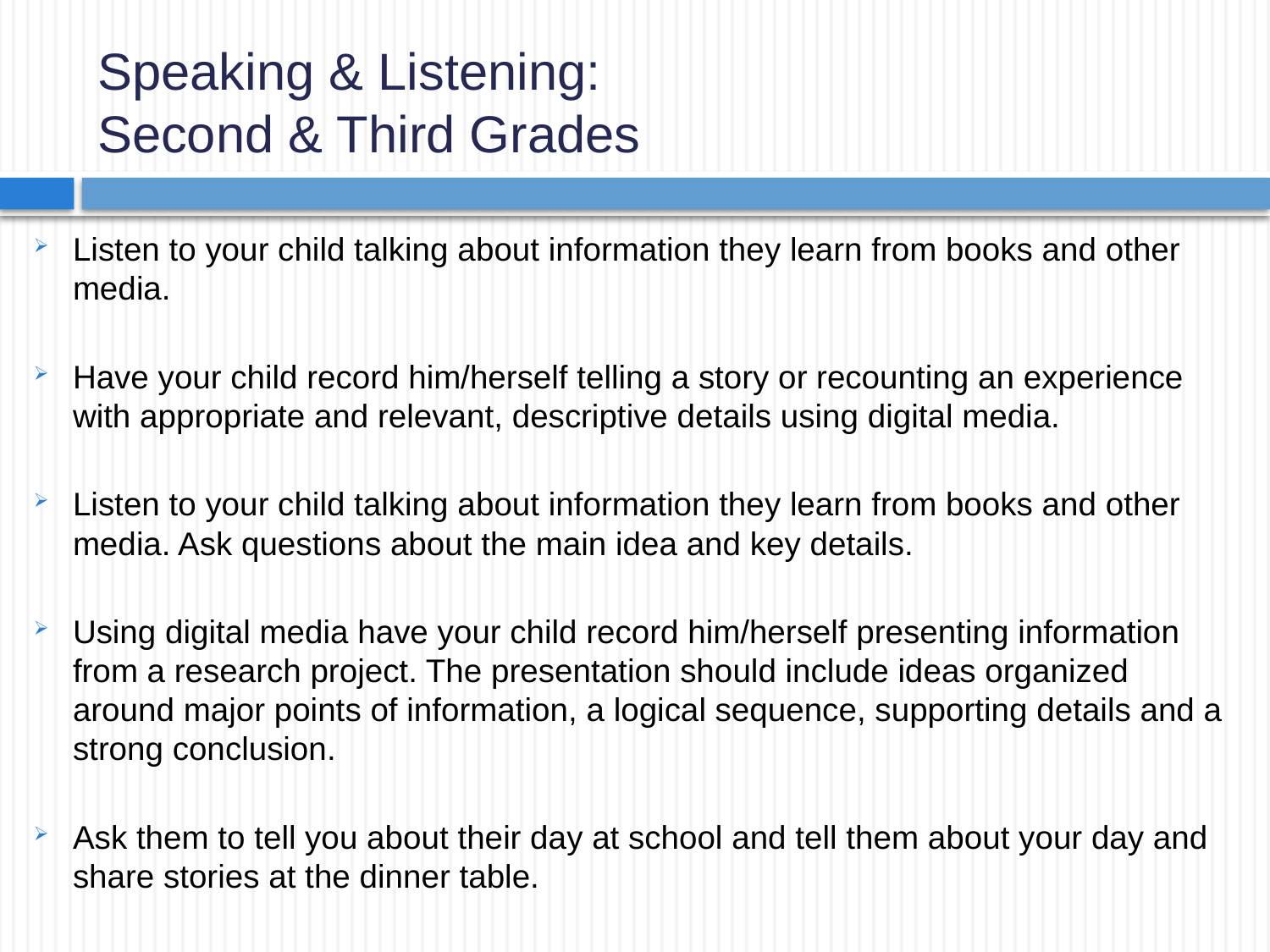

# Speaking & Listening: Second & Third Grades
Listen to your child talking about information they learn from books and other media.

Have your child record him/herself telling a story or recounting an experience with appropriate and relevant, descriptive details using digital media.

Listen to your child talking about information they learn from books and other media. Ask questions about the main idea and key details.

Using digital media have your child record him/herself presenting information from a research project. The presentation should include ideas organized around major points of information, a logical sequence, supporting details and a strong conclusion.

Ask them to tell you about their day at school and tell them about your day and share stories at the dinner table.